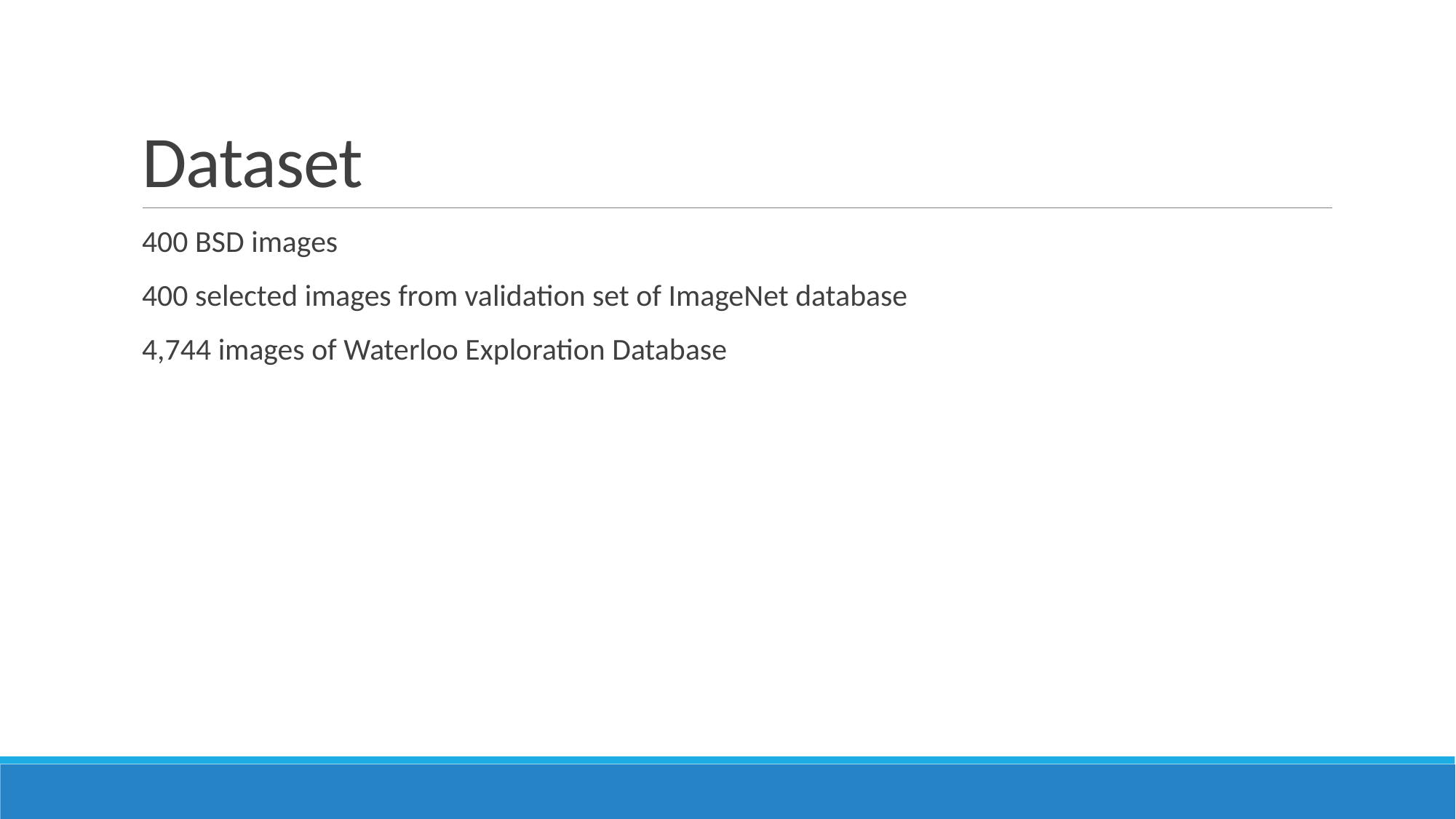

# Dataset
400 BSD images
400 selected images from validation set of ImageNet database
4,744 images of Waterloo Exploration Database